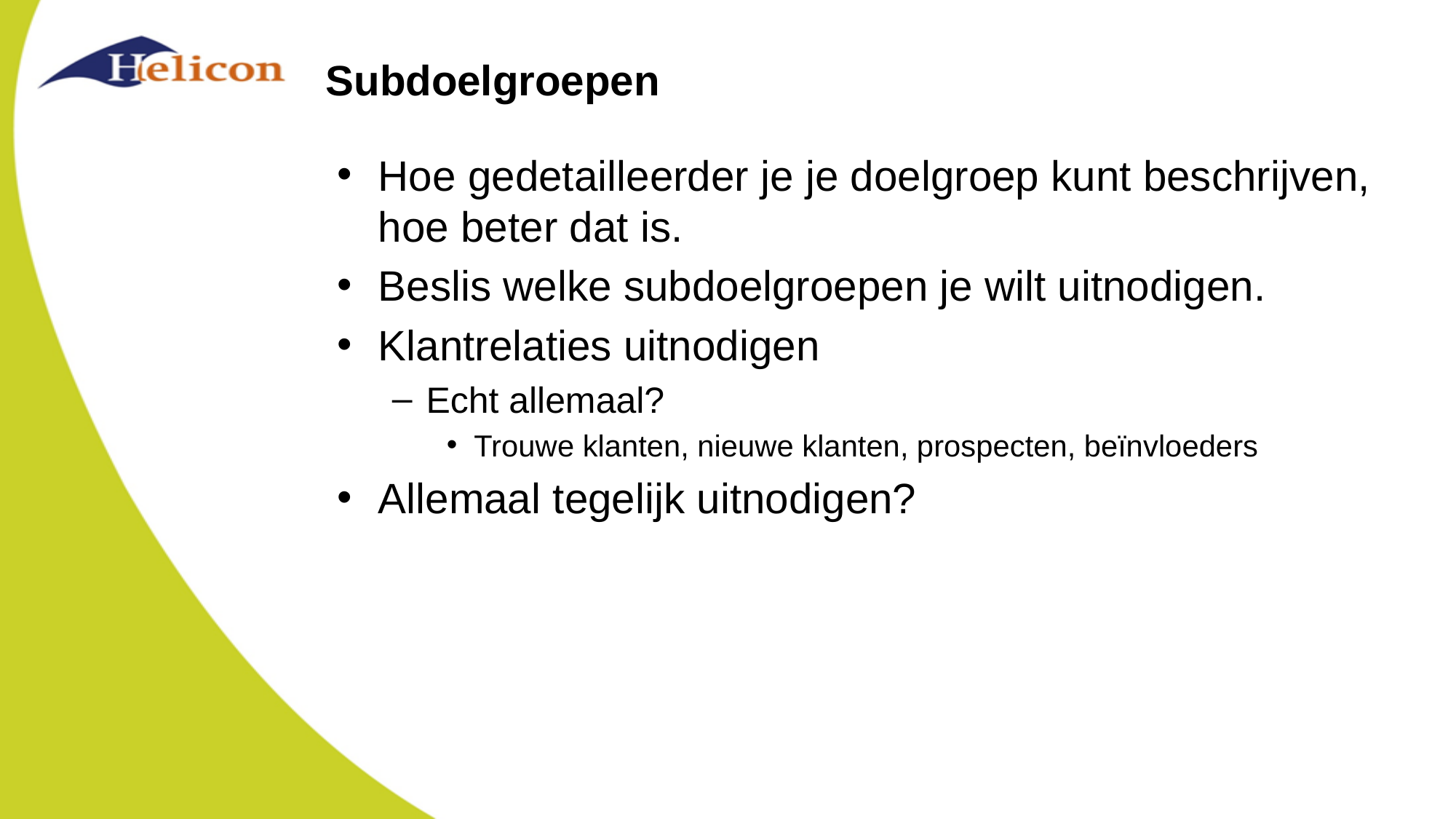

# Subdoelgroepen
Hoe gedetailleerder je je doelgroep kunt beschrijven, hoe beter dat is.
Beslis welke subdoelgroepen je wilt uitnodigen.
Klantrelaties uitnodigen
Echt allemaal?
Trouwe klanten, nieuwe klanten, prospecten, beïnvloeders
Allemaal tegelijk uitnodigen?